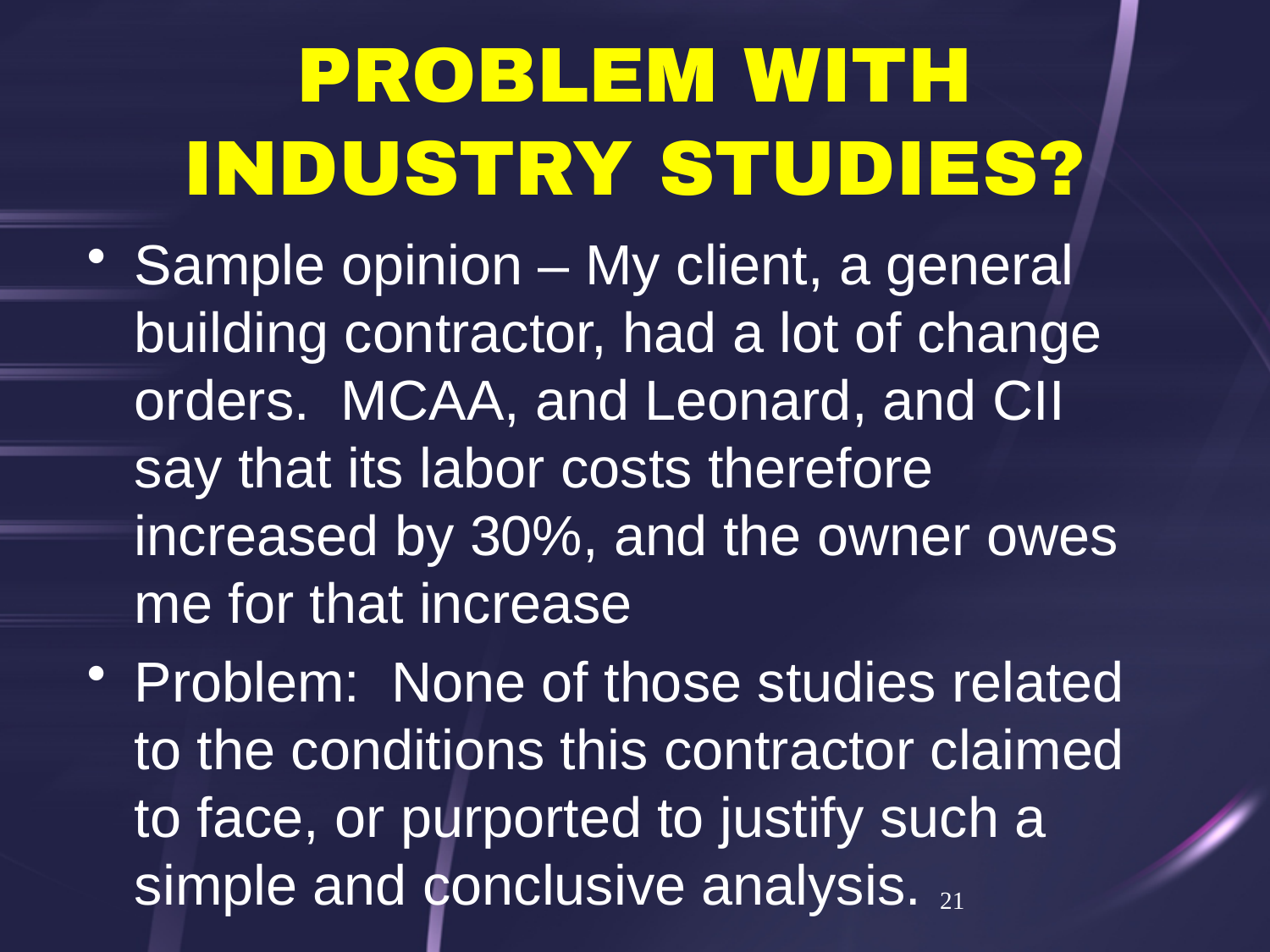

# PROBLEM WITH INDUSTRY STUDIES?
Sample opinion – My client, a general building contractor, had a lot of change orders.  MCAA, and Leonard, and CII say that its labor costs therefore increased by 30%, and the owner owes me for that increase
Problem:  None of those studies related to the conditions this contractor claimed to face, or purported to justify such a simple and conclusive analysis.
21